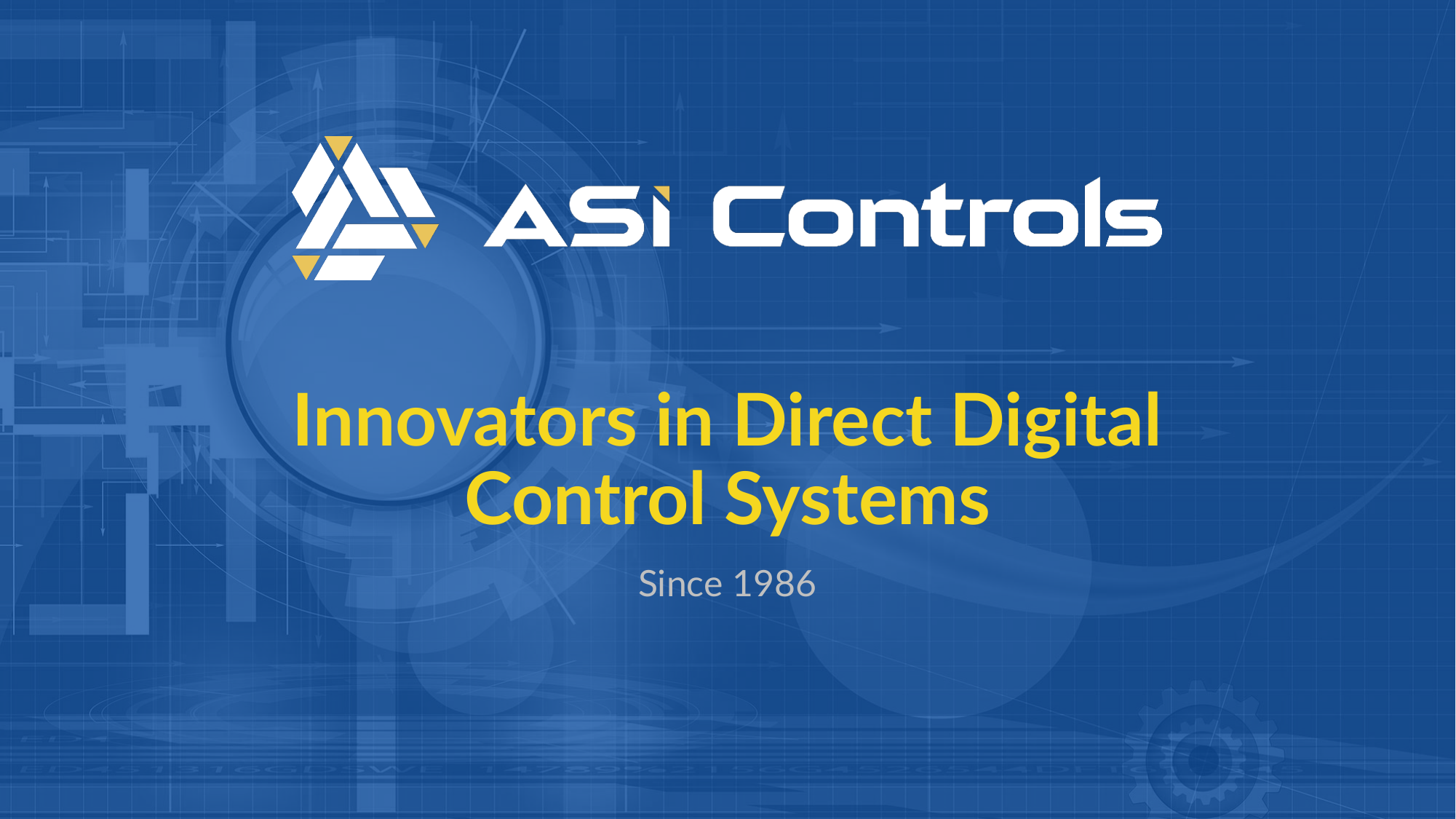

# Innovators in Direct Digital Control Systems
Since 1986